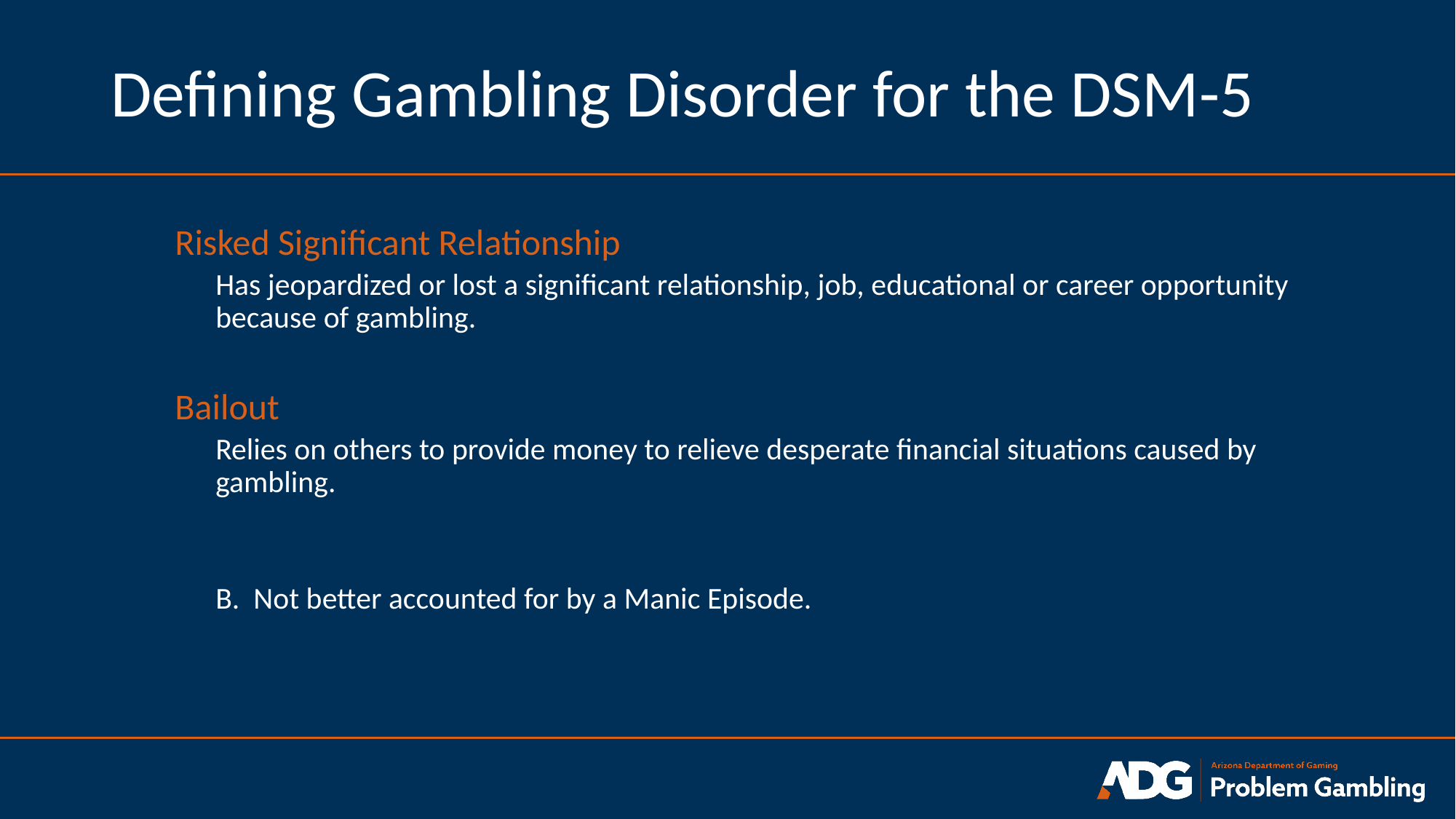

# Defining Gambling Disorder for the DSM-5
Risked Significant Relationship
Has jeopardized or lost a significant relationship, job, educational or career opportunity because of gambling.

Bailout
Relies on others to provide money to relieve desperate financial situations caused by gambling.

B.  Not better accounted for by a Manic Episode.